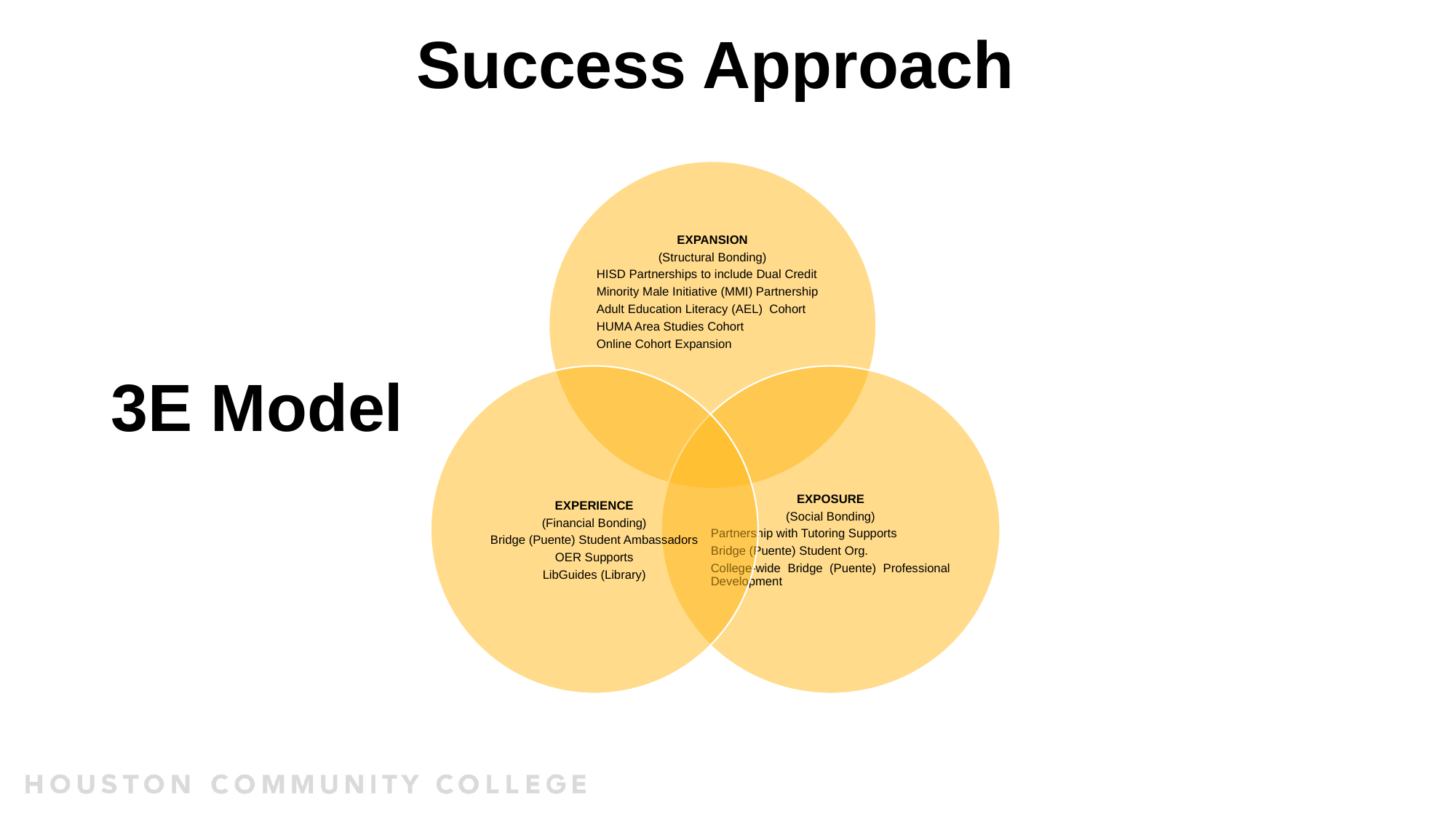

# 3E Model
Success Approach

EXPANSION
(Structural Bonding)
HISD Partnerships to include Dual Credit
Minority Male Initiative (MMI) Partnership
Adult Education Literacy (AEL)  Cohort
HUMA Area Studies Cohort
Online Cohort Expansion
EXPOSURE
(Social Bonding)
Partnership with Tutoring Supports
Bridge (Puente) Student Org.
College-wide Bridge (Puente) Professional Development
EXPERIENCE
(Financial Bonding)
Bridge (Puente) Student Ambassadors
OER Supports
LibGuides (Library)